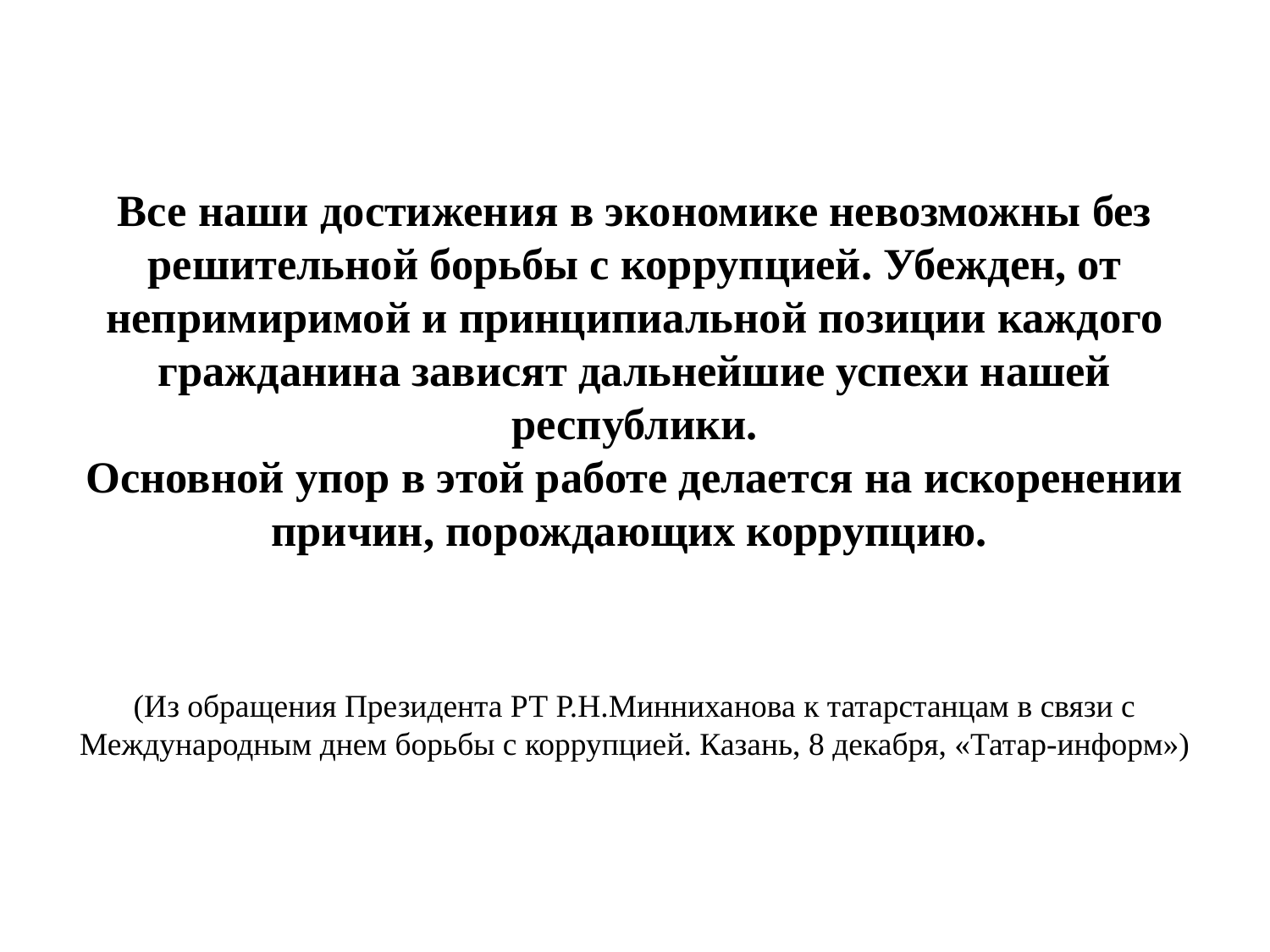

#
Все наши достижения в экономике невозможны без решительной борьбы с коррупцией. Убежден, от непримиримой и принципиальной позиции каждого гражданина зависят дальнейшие успехи нашей республики.
Основной упор в этой работе делается на искоренении причин, порождающих коррупцию.

(Из обращения Президента РТ Р.Н.Минниханова к татарстанцам в связи с Международным днем борьбы с коррупцией. Казань, 8 декабря, «Татар-информ»)